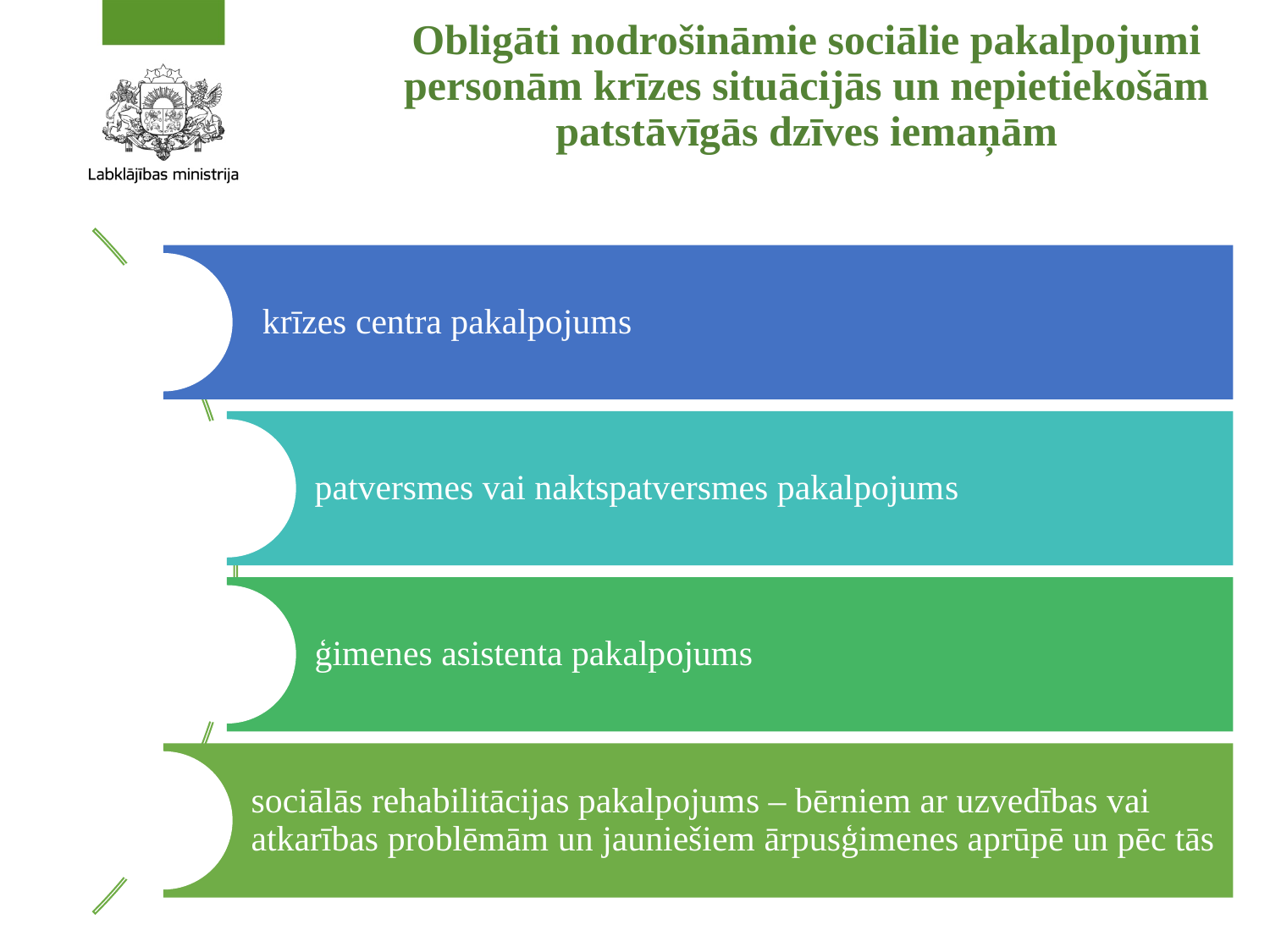

# Obligāti nodrošināmie sociālie pakalpojumi personām krīzes situācijās un nepietiekošām patstāvīgās dzīves iemaņām
 krīzes centra pakalpojums
patversmes vai naktspatversmes pakalpojums
ģimenes asistenta pakalpojums
sociālās rehabilitācijas pakalpojums – bērniem ar uzvedības vai atkarības problēmām un jauniešiem ārpusģimenes aprūpē un pēc tās